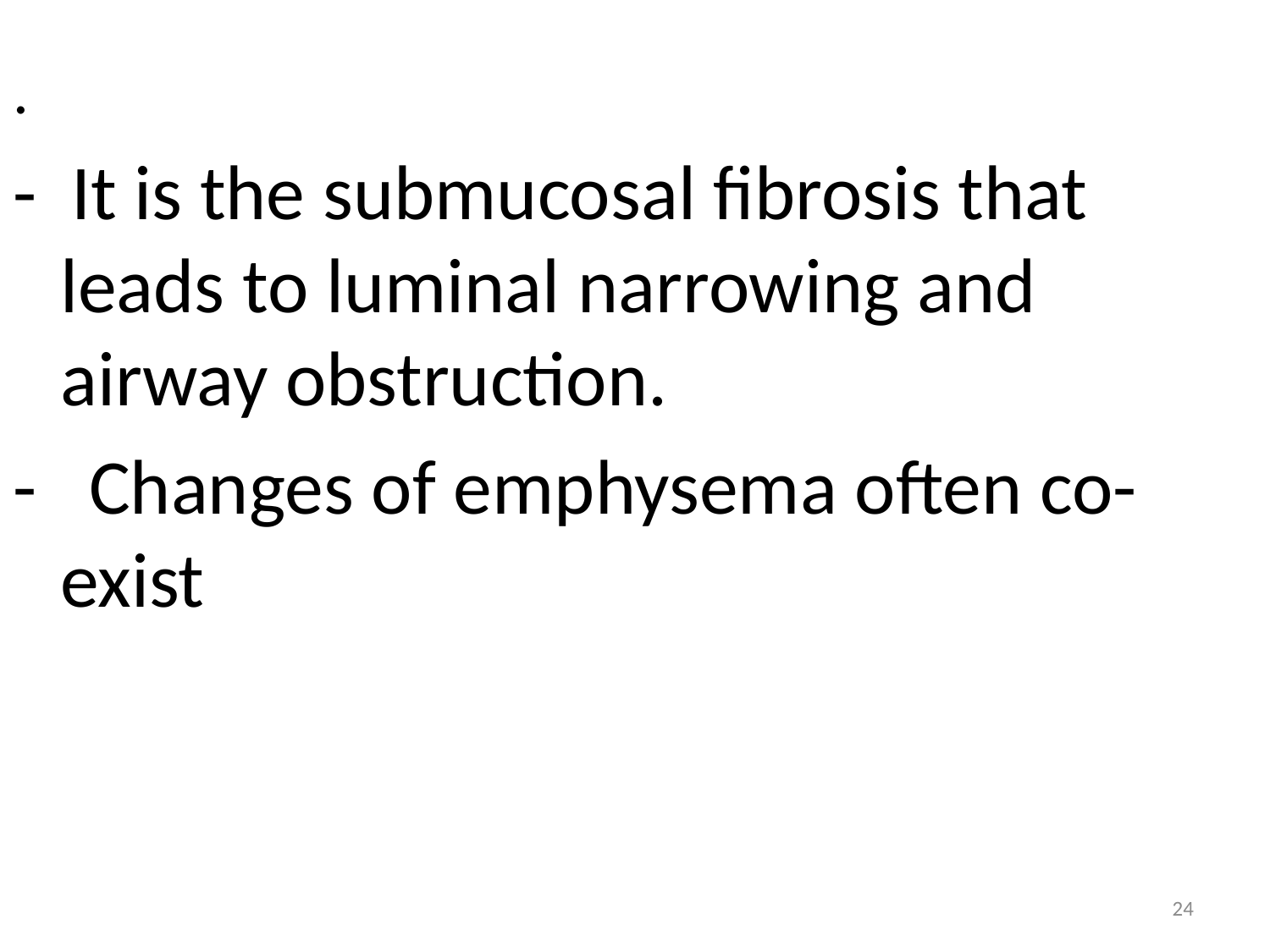

.
-  It is the submucosal fibrosis that leads to luminal narrowing and airway obstruction.
-   Changes of emphysema often co-exist
24